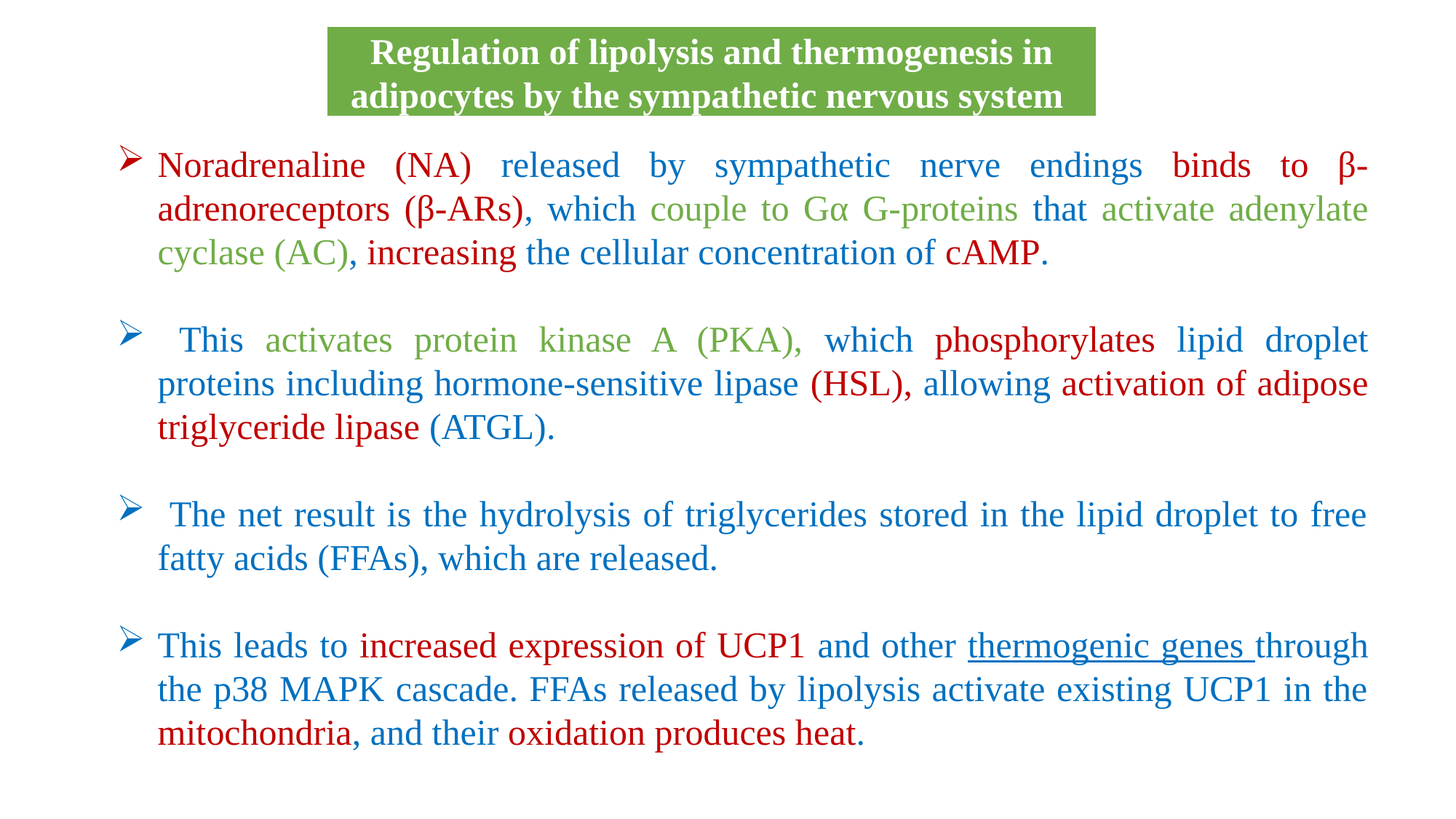

Regulation of lipolysis and thermogenesis in adipocytes by the sympathetic nervous system
Noradrenaline (NA) released by sympathetic nerve endings binds to β-adrenoreceptors (β-ARs), which couple to Gα G-proteins that activate adenylate cyclase (AC), increasing the cellular concentration of cAMP.

 This activates protein kinase A (PKA), which phosphorylates lipid droplet proteins including hormone-sensitive lipase (HSL), allowing activation of adipose triglyceride lipase (ATGL).

 The net result is the hydrolysis of triglycerides stored in the lipid droplet to free fatty acids (FFAs), which are released.

This leads to increased expression of UCP1 and other thermogenic genes through the p38 MAPK cascade. FFAs released by lipolysis activate existing UCP1 in the mitochondria, and their oxidation produces heat.